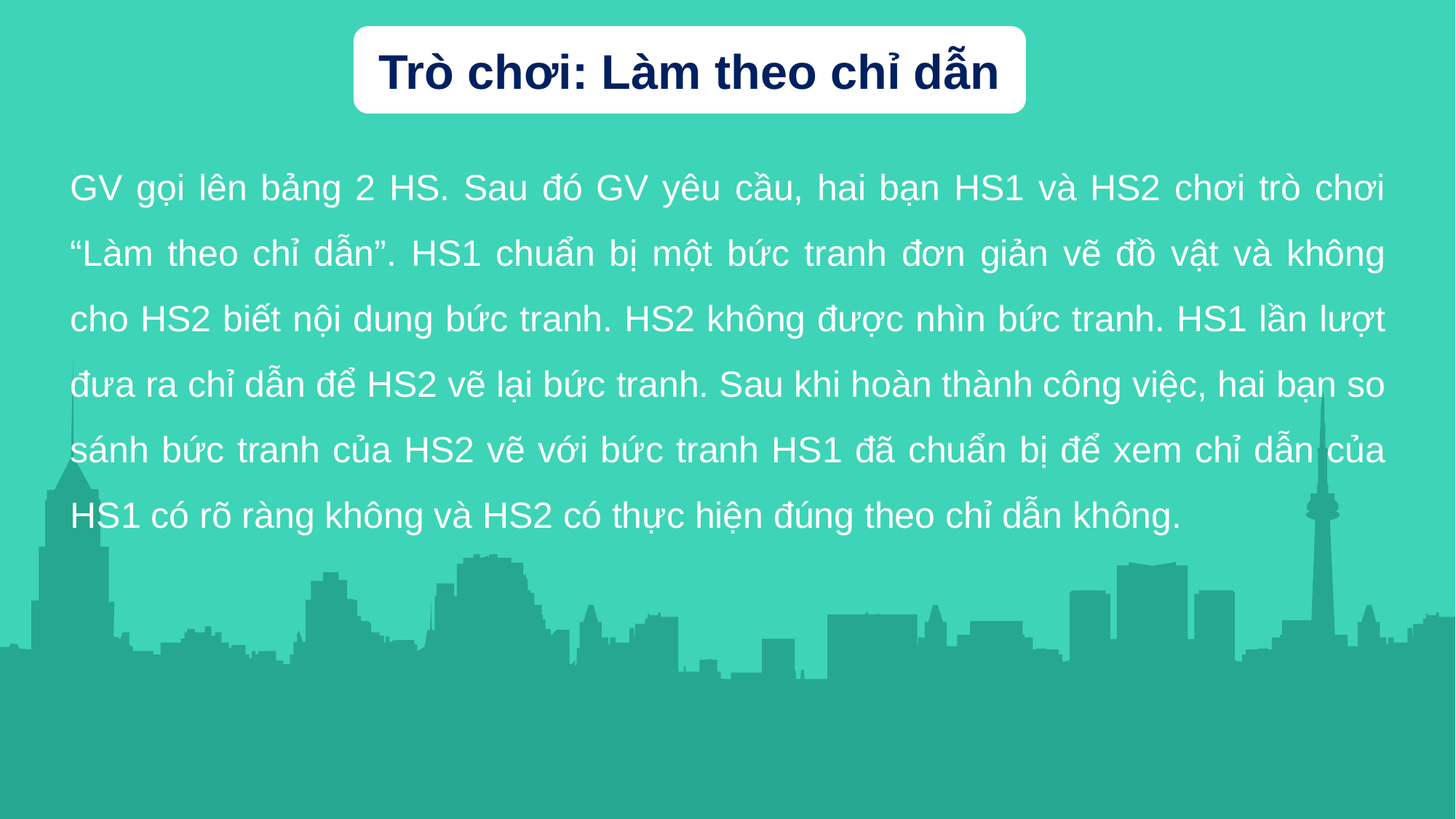

Trò chơi: Làm theo chỉ dẫn
GV gọi lên bảng 2 HS. Sau đó GV yêu cầu, hai bạn HS1 và HS2 chơi trò chơi “Làm theo chỉ dẫn”. HS1 chuẩn bị một bức tranh đơn giản vẽ đồ vật và không cho HS2 biết nội dung bức tranh. HS2 không được nhìn bức tranh. HS1 lần lượt đưa ra chỉ dẫn để HS2 vẽ lại bức tranh. Sau khi hoàn thành công việc, hai bạn so sánh bức tranh của HS2 vẽ với bức tranh HS1 đã chuẩn bị để xem chỉ dẫn của HS1 có rõ ràng không và HS2 có thực hiện đúng theo chỉ dẫn không.